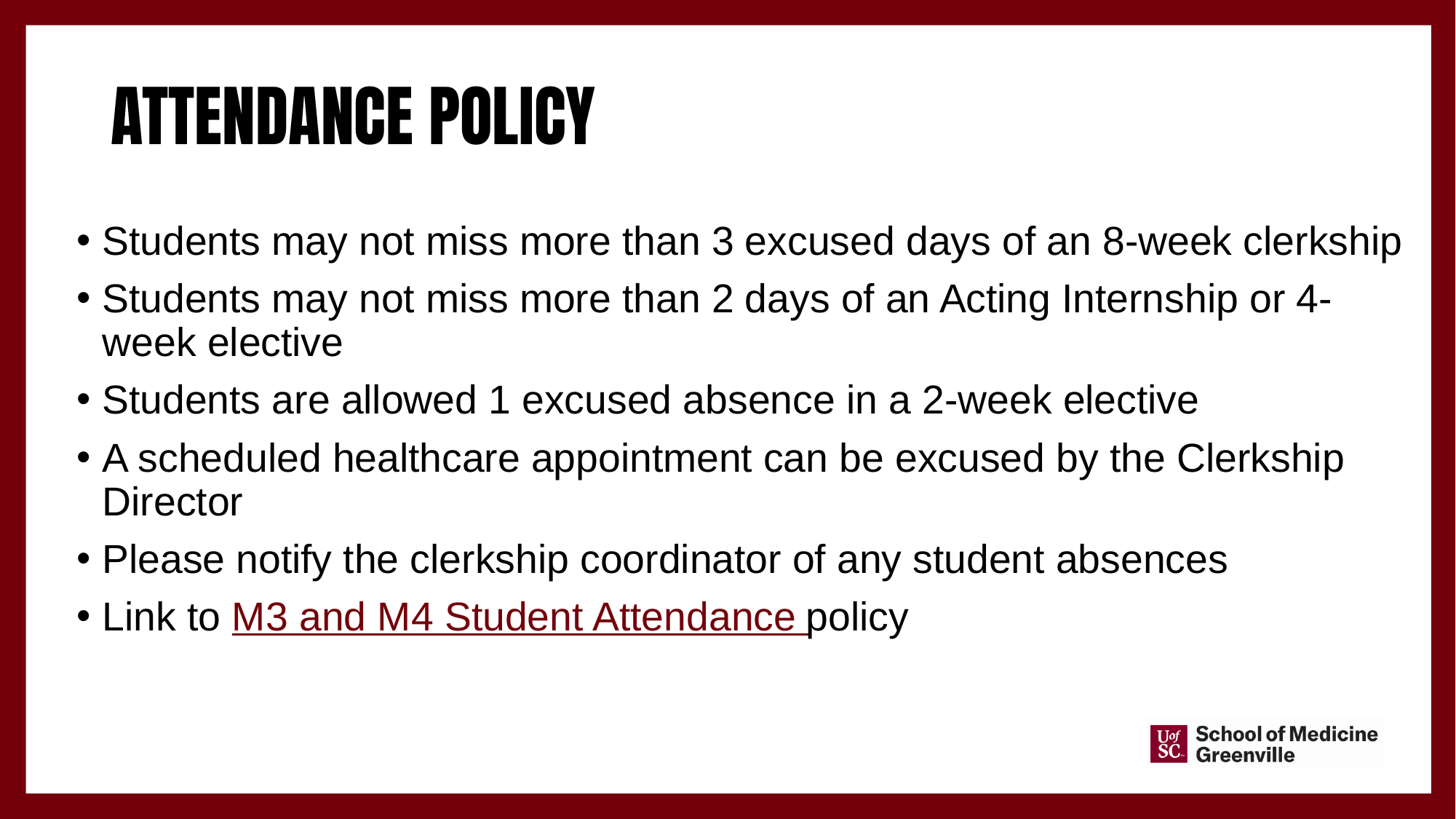

# Attendance Policy
Students may not miss more than 3 excused days of an 8-week clerkship
Students may not miss more than 2 days of an Acting Internship or 4-week elective
Students are allowed 1 excused absence in a 2-week elective
A scheduled healthcare appointment can be excused by the Clerkship Director
Please notify the clerkship coordinator of any student absences
Link to M3 and M4 Student Attendance policy